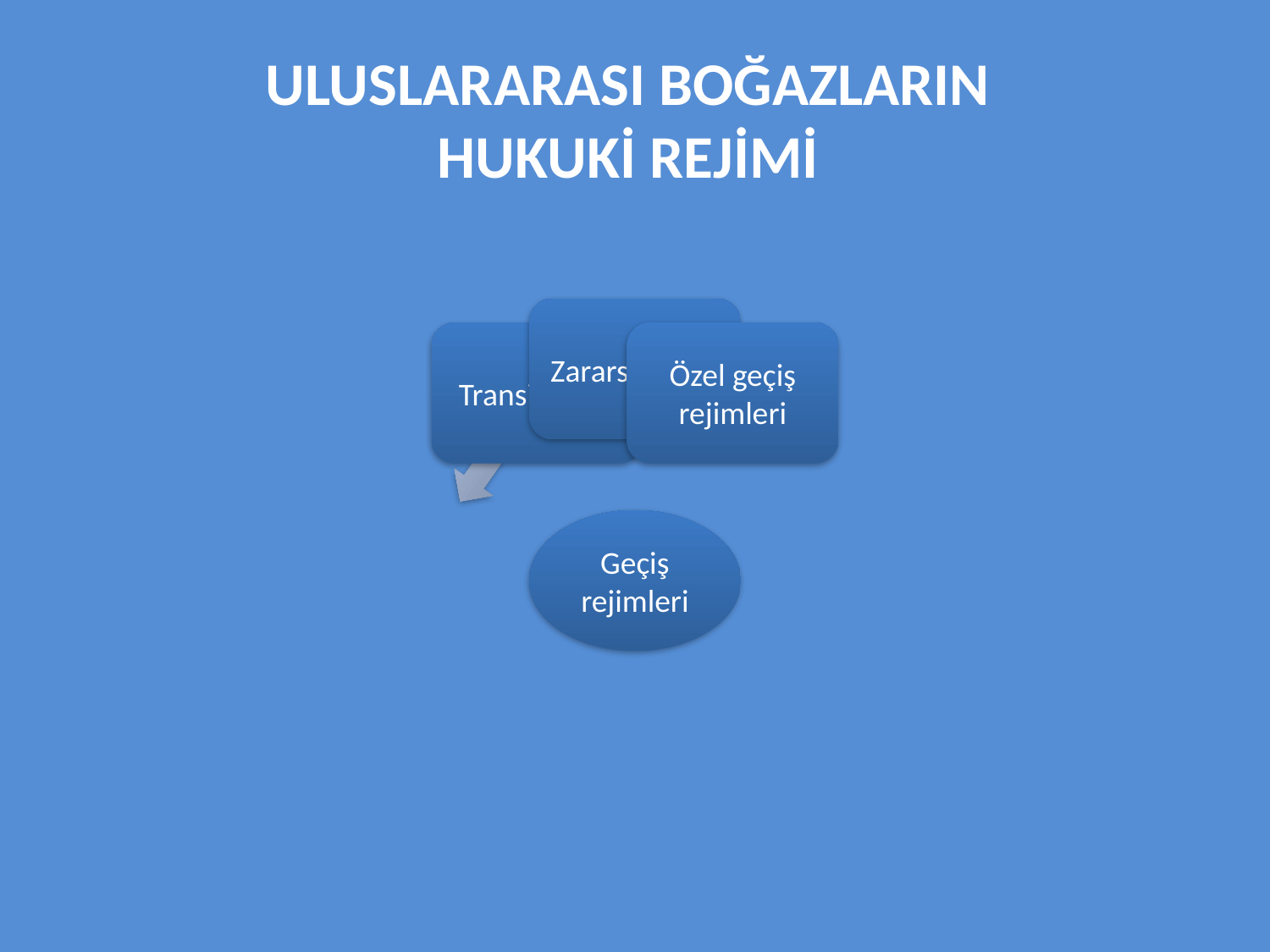

# ULUSLARARASI BOĞAZLARIN HUKUKİ REJİMİ
Geçiş rejimleri
Transit geçiş
Zararsız geçiş